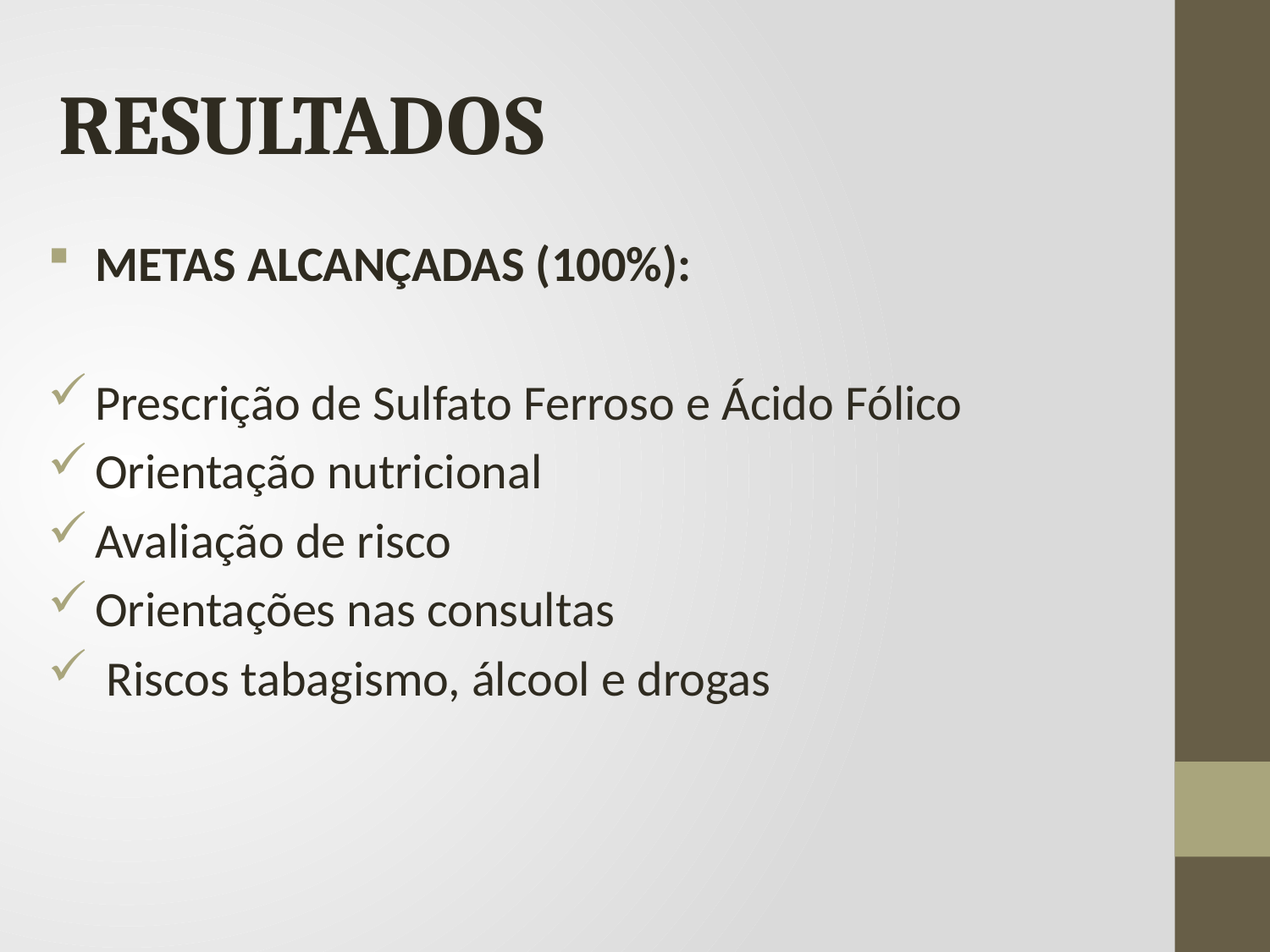

# RESULTADOS
METAS ALCANÇADAS (100%):

Prescrição de Sulfato Ferroso e Ácido Fólico
Orientação nutricional
Avaliação de risco
Orientações nas consultas
 Riscos tabagismo, álcool e drogas